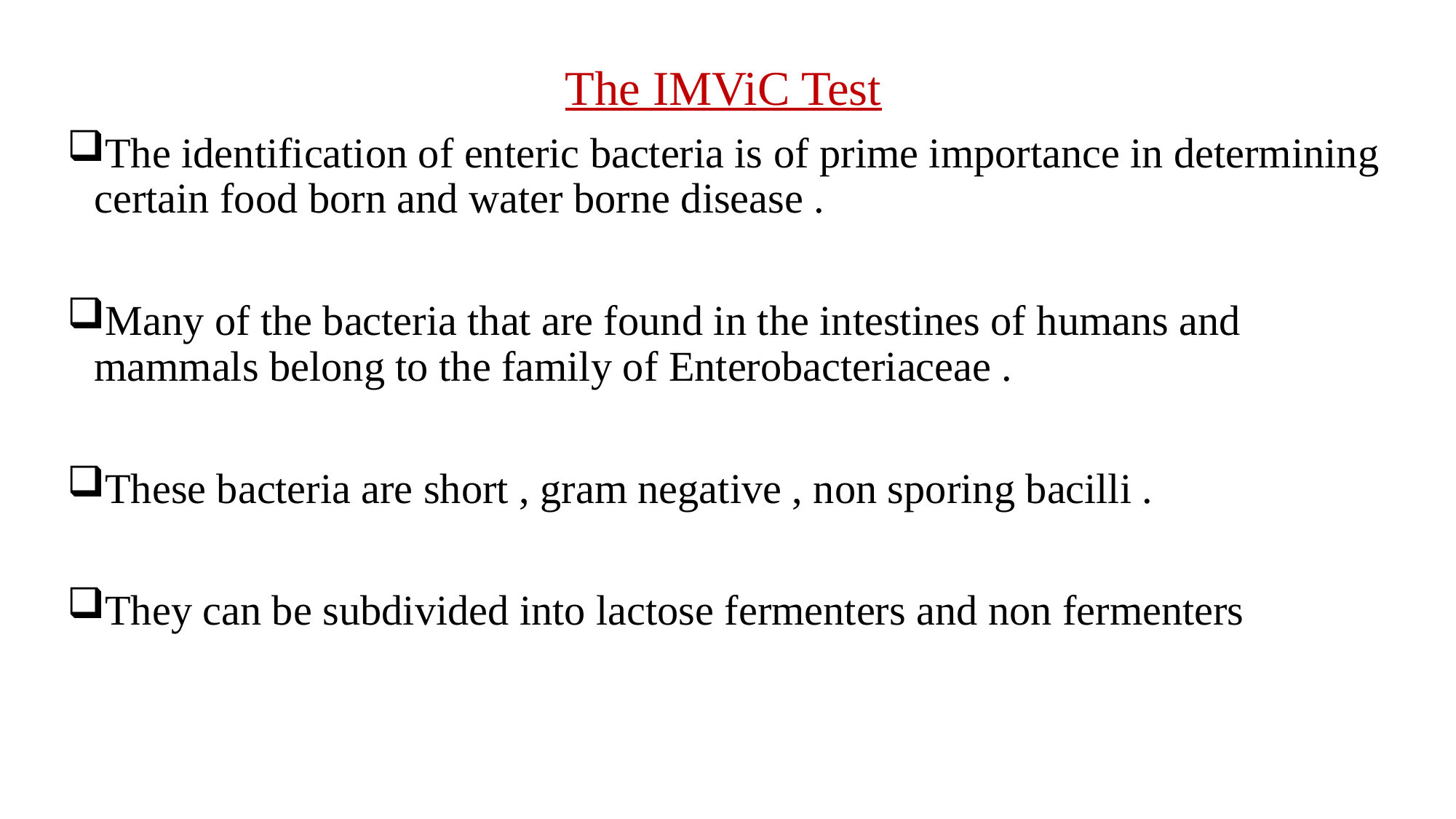

The IMViC Test
The identification of enteric bacteria is of prime importance in determining certain food born and water borne disease .

Many of the bacteria that are found in the intestines of humans and mammals belong to the family of Enterobacteriaceae .

These bacteria are short , gram negative , non sporing bacilli .

They can be subdivided into lactose fermenters and non fermenters